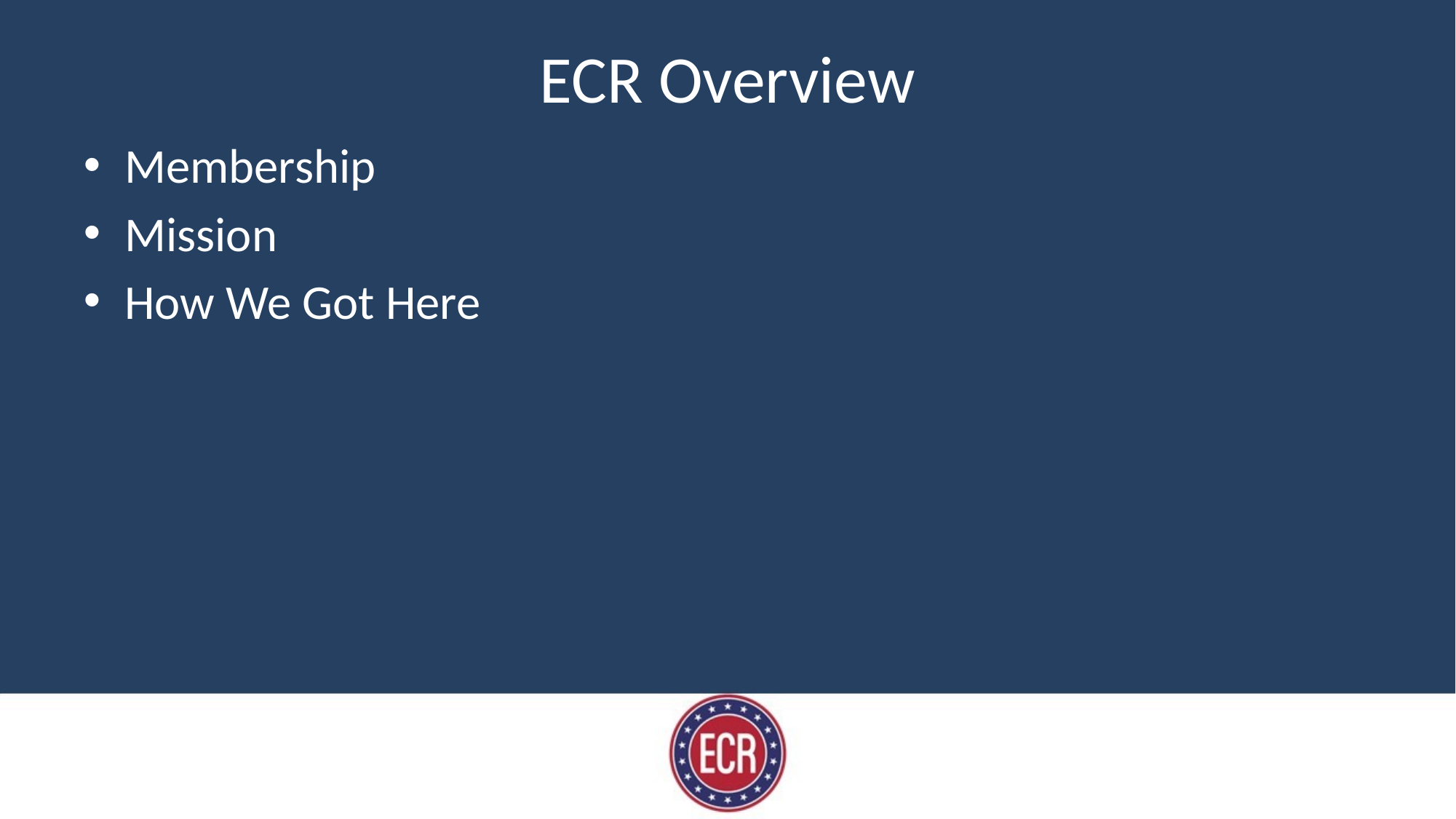

# ECR Overview
Membership
Mission
How We Got Here